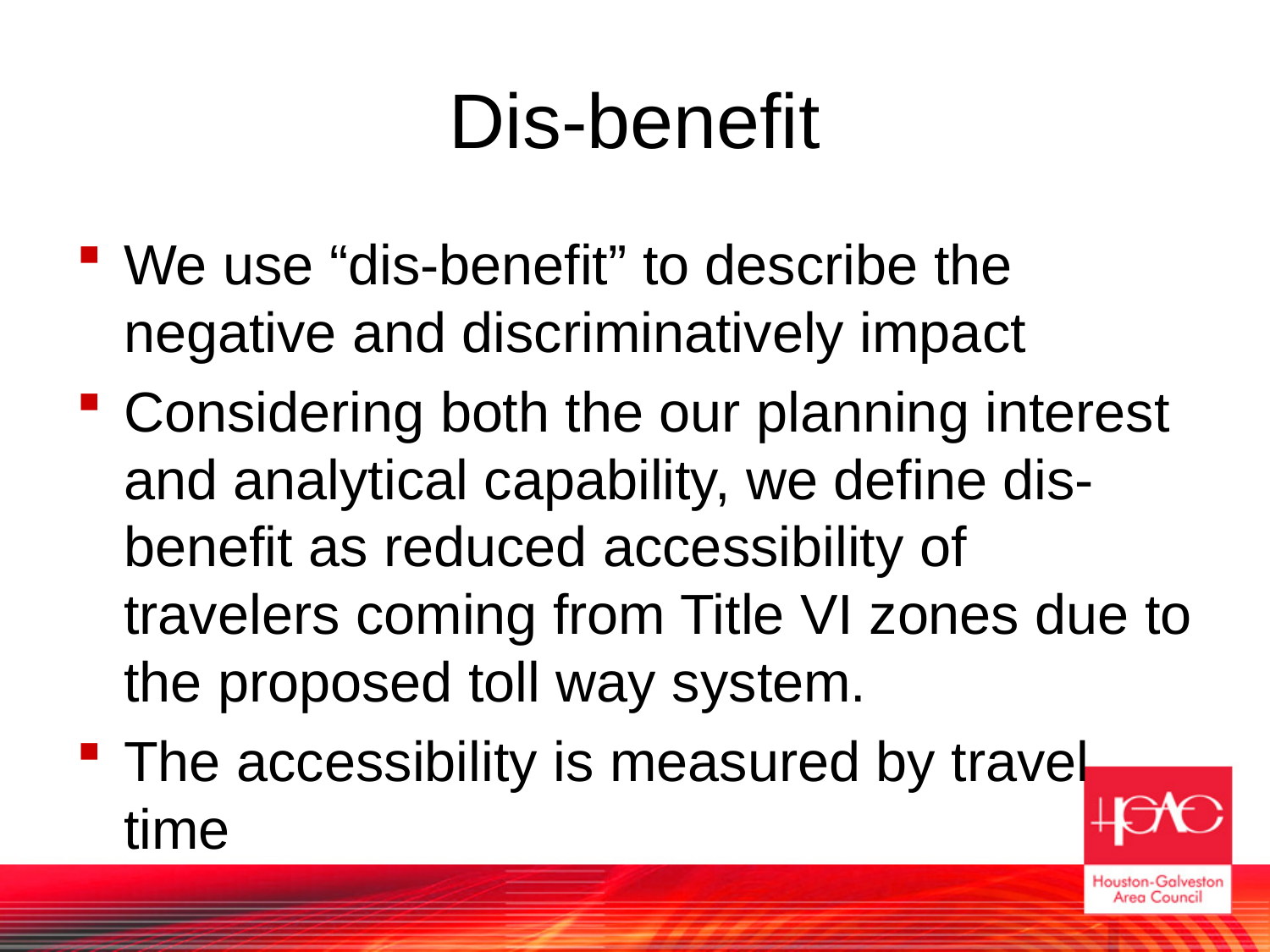

# Dis-benefit
We use “dis-benefit” to describe the negative and discriminatively impact
Considering both the our planning interest and analytical capability, we define dis-benefit as reduced accessibility of travelers coming from Title VI zones due to the proposed toll way system.
The accessibility is measured by travel time